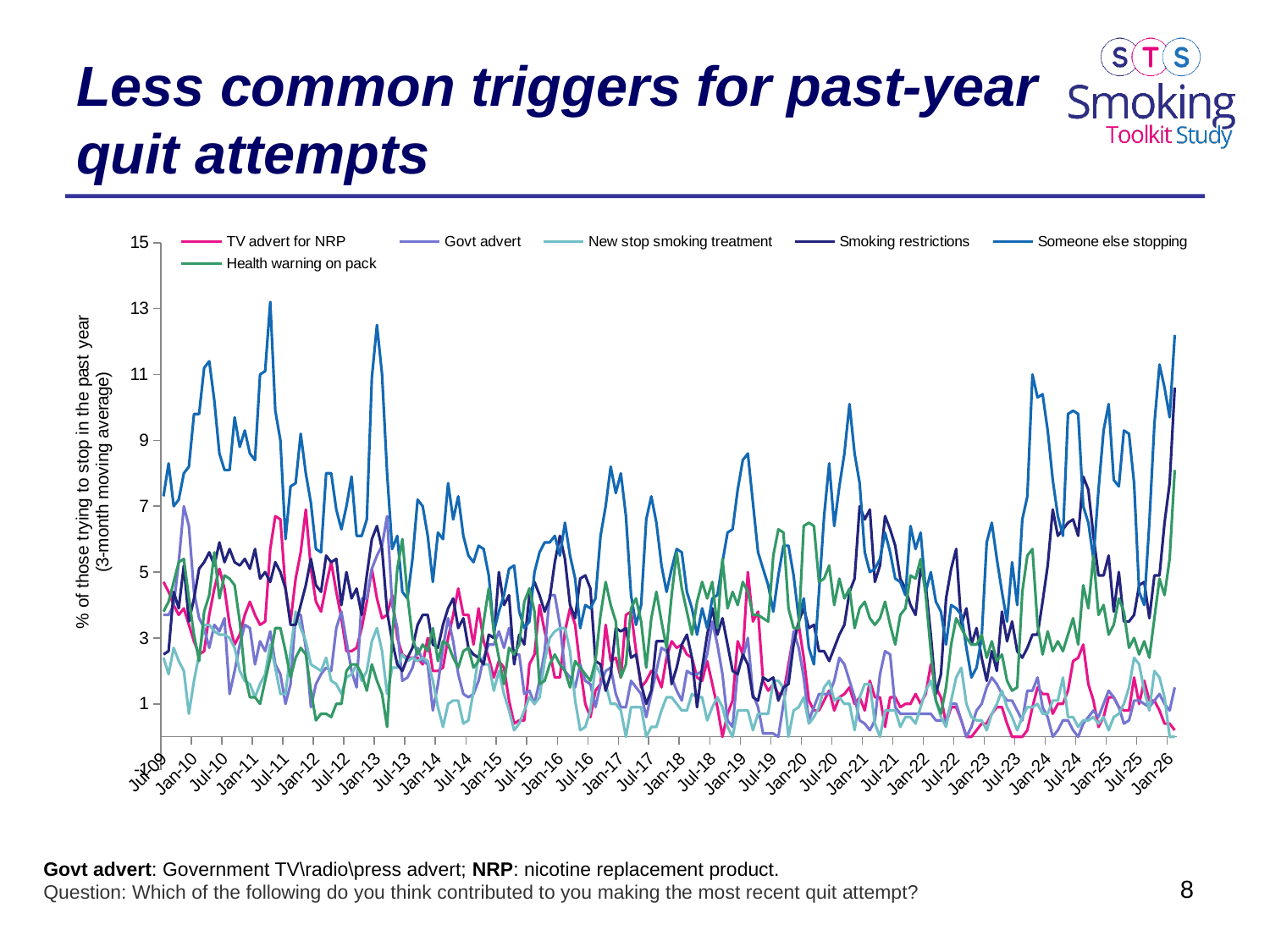

# Less common triggers for past-year quit attempts

### Chart

| Category | TV advert for NRP | Govt advert | New stop smoking treatment | Smoking restrictions | Someone else stopping | Health warning on pack |
|---|---|---|---|---|---|---|
| 39995 | 4.7 | 3.7 | 2.4 | 2.5 | 7.3 | 3.8 |
| 40026 | 4.4 | 3.7 | 1.9 | 2.6 | 8.3 | 4.1 |
| 40057 | 4.0 | 4.0 | 2.7 | 4.4 | 7.0 | 4.7 |
| 40087 | 3.7 | 5.3 | 2.3 | 3.9 | 7.2 | 5.3 |
| 40118 | 3.9 | 7.0 | 2.0 | 5.2 | 8.0 | 5.4 |
| 40148 | 3.4 | 6.4 | 0.7 | 3.5 | 8.2 | 4.2 |
| 40179 | 2.9 | 4.4 | 1.7 | 4.2 | 9.8 | 3.1 |
| 40210 | 2.5 | 3.6 | 2.5 | 5.1 | 9.8 | 2.3 |
| 40238 | 2.6 | 3.3 | 3.4 | 5.3 | 11.2 | 3.8 |
| 40269 | 3.7 | 2.7 | 3.4 | 5.6 | 11.4 | 4.3 |
| 40299 | 4.5 | 3.4 | 3.2 | 5.2 | 10.2 | 5.6 |
| 40330 | 5.1 | 3.2 | 3.1 | 5.9 | 8.6 | 4.2 |
| 40360 | 4.5 | 3.6 | 3.1 | 5.3 | 8.1 | 4.9 |
| 40391 | 3.4 | 1.3 | 3.0 | 5.7 | 8.1 | 4.8 |
| 40422 | 2.8 | 2.0 | 2.7 | 5.3 | 9.7 | 4.6 |
| 40452 | 3.1 | 2.8 | 2.0 | 5.2 | 8.8 | 3.5 |
| 40483 | 3.7 | 3.4 | 1.7 | 5.4 | 9.3 | 1.9 |
| 40513 | 4.1 | 3.3 | 1.6 | 5.1 | 8.6 | 1.2 |
| 40544 | 3.7 | 2.2 | 1.2 | 5.7 | 8.4 | 1.2 |
| 40575 | 3.4 | 2.9 | 1.6 | 4.8 | 11.0 | 1.0 |
| 40603 | 3.5 | 2.6 | 1.9 | 5.0 | 11.1 | 1.7 |
| 40634 | 5.7 | 3.2 | 2.8 | 4.7 | 13.2 | 2.4 |
| 40664 | 6.7 | 2.2 | 2.1 | 5.3 | 9.9 | 3.3 |
| 40695 | 6.6 | 1.9 | 1.3 | 5.0 | 9.0 | 3.3 |
| 40725 | 4.5 | 1.0 | 1.3 | 4.5 | 6.0 | 2.6 |
| 40756 | 3.5 | 1.6 | 2.6 | 3.4 | 7.6 | 1.8 |
| 40787 | 4.8 | 3.7 | 3.8 | 3.4 | 7.7 | 2.4 |
| 40817 | 5.6 | 3.7 | 3.3 | 4.0 | 9.2 | 2.7 |
| 40848 | 6.9 | 2.7 | 2.9 | 4.6 | 8.0 | 2.5 |
| 40878 | 5.1 | 0.9 | 2.2 | 5.4 | 7.1 | 1.4 |
| 40909 | 4.1 | 1.6 | 2.1 | 4.6 | 5.7 | 0.5 |
| 40940 | 3.8 | 1.9 | 2.0 | 4.4 | 5.6 | 0.7 |
| 40969 | 4.6 | 2.1 | 2.4 | 5.5 | 8.0 | 0.7 |
| 41000 | 5.3 | 2.0 | 1.7 | 5.3 | 8.0 | 0.6 |
| 41030 | 4.4 | 3.3 | 1.6 | 5.4 | 6.9 | 1.0 |
| 41061 | 3.6 | 3.8 | 1.3 | 4.0 | 6.3 | 1.0 |
| 41091 | 2.6 | 2.9 | 1.8 | 5.0 | 7.0 | 2.0 |
| 41122 | 2.6 | 2.0 | 1.9 | 4.2 | 7.9 | 2.2 |
| 41153 | 2.7 | 1.5 | 2.2 | 4.5 | 6.1 | 2.2 |
| 41183 | 3.3 | 4.2 | 1.7 | 3.7 | 6.1 | 1.9 |
| 41214 | 4.1 | 4.2 | 2.0 | 4.9 | 6.6 | 1.4 |
| 41244 | 5.1 | 5.1 | 2.9 | 6.0 | 10.9 | 2.2 |
| 41275 | 4.2 | 5.5 | 3.3 | 6.4 | 12.5 | 1.7 |
| 41306 | 3.6 | 5.8 | 2.6 | 5.7 | 11.0 | 1.3 |
| 41334 | 3.7 | 6.7 | 1.3 | 3.8 | 8.0 | 0.3 |
| 41365 | 4.3 | 4.0 | 2.1 | 2.9 | 5.7 | 3.0 |
| 41395 | 3.0 | 3.3 | 2.1 | 2.2 | 6.1 | 5.1 |
| 41426 | 2.5 | 1.7 | 2.5 | 2.0 | 4.4 | 6.0 |
| 41456 | 2.4 | 1.8 | 2.3 | 2.4 | 4.2 | 4.3 |
| 41487 | 2.4 | 2.1 | 2.4 | 2.7 | 5.4 | 3.0 |
| 41518 | 2.4 | 2.7 | 2.3 | 3.4 | 7.2 | 2.5 |
| 41548 | 2.2 | 2.3 | 2.4 | 3.7 | 7.0 | 2.8 |
| 41579 | 3.0 | 2.2 | 2.3 | 3.7 | 6.1 | 2.6 |
| 41609 | 2.0 | 0.8 | 1.7 | 2.8 | 4.7 | 3.3 |
| 41640 | 2.0 | 1.6 | 0.9 | 2.7 | 6.2 | 2.3 |
| 41671 | 2.1 | 2.7 | 0.3 | 3.4 | 6.0 | 2.9 |
| 41699 | 3.0 | 3.6 | 1.0 | 3.9 | 7.7 | 2.8 |
| 41730 | 3.7 | 2.9 | 1.1 | 4.2 | 6.6 | 2.4 |
| 41760 | 4.5 | 1.9 | 1.1 | 3.3 | 7.3 | 2.1 |
| 41791 | 3.7 | 1.3 | 0.4 | 3.6 | 6.1 | 2.6 |
| 41821 | 3.7 | 1.2 | 0.5 | 2.7 | 5.5 | 2.7 |
| 41852 | 2.8 | 1.3 | 1.4 | 2.5 | 5.3 | 2.1 |
| 41883 | 3.9 | 1.7 | 2.5 | 2.4 | 5.8 | 2.3 |
| 41913 | 2.9 | 2.4 | 2.2 | 2.2 | 5.7 | 3.5 |
| 41944 | 2.4 | 2.8 | 2.2 | 3.1 | 4.9 | 4.5 |
| 41974 | 1.8 | 2.8 | 1.4 | 3.0 | 3.2 | 3.2 |
| 42005 | 2.3 | 3.2 | 2.0 | 5.0 | 3.8 | 2.4 |
| 42036 | 2.1 | 2.7 | 1.3 | 4.0 | 4.3 | 1.6 |
| 42064 | 1.1 | 3.3 | 0.8 | 4.3 | 5.1 | 2.7 |
| 42095 | 0.4 | 2.5 | 0.2 | 2.2 | 5.2 | 2.5 |
| 42125 | 0.5 | 2.5 | 0.4 | 3.1 | 3.8 | 2.8 |
| 42156 | 0.5 | 1.3 | 0.8 | 2.8 | 3.3 | 4.1 |
| 42186 | 2.2 | 1.4 | 1.2 | 4.3 | 3.5 | 4.5 |
| 42217 | 2.5 | 1.0 | 1.0 | 4.7 | 5.0 | 3.8 |
| 42248 | 4.0 | 1.7 | 1.2 | 4.3 | 5.6 | 1.6 |
| 42278 | 3.2 | 2.6 | 2.3 | 3.8 | 5.9 | 1.7 |
| 42309 | 2.6 | 4.3 | 3.0 | 4.2 | 5.9 | 2.2 |
| 42339 | 1.8 | 4.3 | 3.2 | 5.3 | 6.1 | 2.5 |
| 42370 | 1.8 | 3.4 | 3.3 | 6.1 | 5.5 | 2.2 |
| 42401 | 3.2 | 2.0 | 3.3 | 5.4 | 6.5 | 2.0 |
| 42430 | 3.9 | 1.8 | 2.6 | 4.0 | 5.5 | 1.5 |
| 42461 | 3.4 | 1.5 | 1.1 | 3.6 | 4.8 | 2.3 |
| 42491 | 2.1 | 2.2 | 0.2 | 4.8 | 3.3 | 2.1 |
| 42522 | 1.0 | 1.7 | 0.3 | 4.9 | 4.0 | 1.9 |
| 42552 | 0.6 | 1.6 | 0.8 | 4.5 | 3.9 | 1.7 |
| 42583 | 1.4 | 0.9 | 2.2 | 2.3 | 4.2 | 2.3 |
| 42614 | 1.6 | 1.6 | 1.9 | 2.2 | 6.1 | 3.7 |
| 42644 | 3.4 | 2.0 | 1.6 | 1.4 | 7.0 | 4.7 |
| 42675 | 2.3 | 2.1 | 1.0 | 1.9 | 8.2 | 4.0 |
| 42705 | 2.4 | 1.3 | 1.0 | 3.3 | 7.4 | 3.5 |
| 42736 | 1.8 | 0.9 | 0.8 | 3.2 | 8.0 | 1.8 |
| 42767 | 3.7 | 0.9 | 0.0 | 3.3 | 6.7 | 2.2 |
| 42795 | 3.8 | 1.7 | 0.9 | 2.4 | 4.3 | 3.9 |
| 42826 | 2.6 | 1.5 | 0.9 | 2.5 | 3.4 | 4.2 |
| 42856 | 1.5 | 1.3 | 0.9 | 1.6 | 4.0 | 3.5 |
| 42887 | 1.7 | 0.6 | 0.0 | 1.0 | 6.6 | 2.1 |
| 42917 | 2.0 | 1.3 | 0.3 | 1.4 | 7.3 | 3.6 |
| 42948 | 1.9 | 2.0 | 0.3 | 2.9 | 6.5 | 4.4 |
| 42979 | 1.5 | 2.7 | 0.8 | 2.9 | 5.2 | 3.5 |
| 43009 | 2.4 | 2.6 | 1.2 | 2.9 | 4.4 | 2.7 |
| 43040 | 2.9 | 1.8 | 1.2 | 1.6 | 5.1 | 4.3 |
| 43070 | 2.7 | 1.4 | 1.0 | 2.1 | 5.7 | 5.6 |
| 43101 | 2.8 | 1.1 | 0.8 | 2.8 | 5.6 | 4.5 |
| 43132 | 2.5 | 2.0 | 0.8 | 3.1 | 4.4 | 3.8 |
| 43160 | 2.4 | 1.9 | 1.3 | 2.4 | 3.9 | 3.1 |
| 43191 | 1.8 | 1.9 | 1.2 | 0.9 | 3.1 | 4.1 |
| 43221 | 1.7 | 2.0 | 1.2 | 2.1 | 3.9 | 4.7 |
| 43252 | 2.3 | 2.5 | 0.5 | 3.1 | 3.3 | 4.2 |
| 43282 | 1.6 | 3.5 | 0.9 | 3.9 | 4.2 | 4.7 |
| 43313 | 0.9 | 2.8 | 1.2 | 3.1 | 4.3 | 3.3 |
| 43344 | 0.0 | 1.9 | 0.9 | 3.6 | 5.3 | 5.4 |
| 43374 | 0.7 | 0.5 | 0.3 | 2.8 | 6.2 | 3.9 |
| 43405 | 1.1 | 0.3 | 0.0 | 2.0 | 6.3 | 4.4 |
| 43435 | 2.9 | 2.0 | 0.8 | 1.9 | 7.5 | 4.0 |
| 43466 | 2.5 | 2.4 | 0.8 | 2.5 | 8.4 | 4.7 |
| 43497 | 5.0 | 3.0 | 0.8 | 2.2 | 8.6 | 4.4 |
| 43525 | 3.5 | 1.3 | 0.2 | 1.2 | 7.1 | 3.7 |
| 43556 | 3.8 | 0.9 | 0.7 | 1.1 | 5.6 | 3.7 |
| 43586 | 1.7 | 0.1 | 0.7 | 1.8 | 5.1 | 3.6 |
| 43617 | 1.4 | 0.1 | 0.7 | 1.7 | 4.6 | 3.5 |
| 43647 | 1.6 | 0.1 | 1.7 | 1.8 | 3.8 | 5.5 |
| 43678 | 1.3 | 0.0 | 1.7 | 1.1 | 4.9 | 6.3 |
| 43709 | 1.3 | 1.0 | 1.5 | 1.5 | 5.8 | 6.2 |
| 43739 | 2.2 | 1.9 | 0.0 | 1.6 | 5.8 | 3.9 |
| 43770 | 3.1 | 3.2 | 0.8 | 2.8 | 4.9 | 3.3 |
| 43800 | 3.4 | 2.7 | 0.9 | 3.5 | 3.6 | 3.3 |
| 43831 | 2.4 | 1.8 | 1.2 | 3.9 | 4.2 | 6.4 |
| 43862 | 1.1 | 0.5 | 0.4 | 3.3 | 2.7 | 6.5 |
| 43891 | 0.8 | 0.9 | 0.6 | 3.4 | 2.2 | 6.4 |
| 43922 | 0.8 | 1.3 | 0.9 | 2.6 | 4.4 | 4.7 |
| 43952 | 1.1 | 1.3 | 1.5 | 2.6 | 6.7 | 4.8 |
| 43983 | 1.4 | 1.3 | 1.7 | 2.3 | 8.3 | 5.2 |
| 44013 | 0.8 | 1.7 | 1.1 | 2.7 | 6.4 | 4.0 |
| 44044 | 1.2 | 2.4 | 1.2 | 3.1 | 7.6 | 4.8 |
| 44075 | 1.3 | 2.2 | 1.0 | 3.4 | 8.6 | 4.2 |
| 44105 | 1.5 | 1.7 | 1.0 | 4.4 | 10.1 | 4.5 |
| 44136 | 1.0 | 1.2 | 0.2 | 4.8 | 8.6 | 3.3 |
| 44166 | 1.2 | 0.5 | 1.2 | 7.0 | 7.7 | 3.9 |
| 44197 | 0.8 | 0.4 | 1.6 | 6.6 | 5.6 | 4.1 |
| 44228 | 1.7 | 0.2 | 1.6 | 6.9 | 5.0 | 3.6 |
| 44256 | 1.2 | 0.5 | 0.4 | 4.7 | 5.1 | 3.4 |
| 44287 | 1.2 | 1.9 | 0.0 | 5.2 | 5.4 | 3.6 |
| 44317 | 0.3 | 2.6 | 0.8 | 6.7 | 6.2 | 4.1 |
| 44348 | 1.2 | 2.5 | 0.8 | 6.3 | 5.6 | 3.4 |
| 44378 | 1.2 | 0.9 | 0.8 | 5.8 | 4.8 | 2.8 |
| 44409 | 0.9 | 0.7 | 0.3 | 4.8 | 4.7 | 3.7 |
| 44440 | 1.0 | 0.7 | 0.6 | 4.5 | 4.3 | 3.9 |
| 44470 | 1.0 | 0.7 | 0.6 | 4.0 | 6.4 | 4.9 |
| 44501 | 1.3 | 0.7 | 0.4 | 3.7 | 5.7 | 4.8 |
| 44531 | 1.0 | 0.7 | 0.9 | 5.1 | 6.2 | 5.4 |
| 44562 | 1.3 | 0.7 | 1.4 | 4.6 | 4.4 | 4.3 |
| 44593 | 2.2 | 0.7 | 1.7 | 3.1 | 5.0 | 2.6 |
| 44621 | 1.5 | 0.5 | 1.1 | 1.3 | 4.1 | 1.1 |
| 44652 | 1.2 | 0.5 | 0.6 | 1.9 | 3.8 | 0.7 |
| 44682 | 0.4 | 0.5 | 0.3 | 4.2 | 2.8 | 1.5 |
| 44713 | 0.9 | 1.0 | 1.1 | 5.1 | 4.0 | 2.8 |
| 44743 | 0.9 | 1.0 | 1.8 | 5.7 | 3.9 | 3.6 |
| 44774 | 0.5 | 0.5 | 2.1 | 3.4 | 3.7 | 3.3 |
| 44805 | 0.0 | 0.0 | 1.0 | 3.9 | 2.7 | 3.0 |
| 44835 | 0.0 | 0.3 | 0.6 | 2.8 | 1.8 | 2.8 |
| 44866 | 0.2 | 0.8 | 0.5 | 3.3 | 2.1 | 2.8 |
| 44896 | 0.4 | 1.0 | 0.5 | 2.4 | 3.0 | 3.1 |
| 44927 | 0.4 | 1.5 | 0.2 | 1.7 | 5.9 | 2.4 |
| 44958 | 0.7 | 1.8 | 0.7 | 2.6 | 6.5 | 2.9 |
| 44986 | 0.9 | 1.6 | 1.0 | 2.0 | 5.4 | 2.3 |
| 45017 | 0.9 | 1.3 | 1.4 | 3.8 | 4.4 | 2.5 |
| 45047 | 0.4 | 1.1 | 0.9 | 2.9 | 3.5 | 1.7 |
| 45078 | 0.0 | 1.1 | 0.6 | 3.5 | 5.3 | 1.4 |
| 45108 | 0.0 | 0.8 | 0.2 | 2.6 | 4.0 | 1.5 |
| 45139 | 0.0 | 0.5 | 0.6 | 2.4 | 6.6 | 4.4 |
| 45170 | 0.2 | 1.4 | 0.9 | 2.7 | 7.3 | 5.5 |
| 45200 | 0.9 | 1.4 | 0.9 | 3.1 | 11.0 | 5.7 |
| 45231 | 1.5 | 1.8 | 1.0 | 3.1 | 10.3 | 3.4 |
| 45261 | 1.3 | 0.9 | 0.7 | 4.1 | 10.4 | 2.5 |
| 45292 | 1.3 | 0.6 | 0.7 | 5.2 | 9.3 | 3.2 |
| 45323 | 0.7 | 0.0 | 1.1 | 6.9 | 7.8 | 2.6 |
| 45352 | 1.0 | 0.2 | 1.1 | 6.1 | 6.7 | 2.9 |
| 45383 | 1.0 | 0.5 | 1.8 | 6.3 | 6.1 | 2.6 |
| 45413 | 1.4 | 0.5 | 0.6 | 6.5 | 9.8 | 3.1 |
| 45444 | 2.3 | 0.2 | 0.6 | 6.6 | 9.9 | 3.6 |
| 45474 | 2.4 | 0.0 | 0.3 | 6.1 | 9.8 | 2.8 |
| 45505 | 2.8 | 0.4 | 0.5 | 7.9 | 7.0 | 4.6 |
| 45536 | 1.6 | 0.6 | 0.5 | 7.5 | 6.5 | 3.9 |
| 45566 | 1.1 | 0.8 | 0.6 | 6.1 | 5.4 | 5.5 |
| 45597 | 0.3 | 0.6 | 0.4 | 4.9 | 7.5 | 3.7 |
| 45627 | 0.6 | 1.0 | 0.6 | 4.9 | 9.3 | 4.0 |
| 45658 | 1.2 | 1.4 | 0.2 | 5.5 | 10.1 | 3.1 |
| 45689 | 1.2 | 1.2 | 0.6 | 3.8 | 7.8 | 3.4 |
| 45717 | 0.9 | 0.9 | 0.7 | 5.0 | 7.6 | 4.2 |
| 45748 | 0.8 | 0.4 | 1.0 | 3.5 | 9.3 | 3.8 |
| 45778 | 0.8 | 0.5 | 1.5 | 3.5 | 9.2 | 2.7 |
| 45809 | 1.8 | 1.1 | 2.4 | 3.7 | 7.7 | 3.0 |
| 45839 | 1.0 | 1.1 | 2.2 | 4.6 | 4.4 | 2.5 |
| 45870 | 1.7 | 1.0 | 1.4 | 4.7 | 4.0 | 2.9 |
| 45901 | 1.1 | 0.9 | 0.8 | 3.6 | 6.5 | 2.4 |
| 45931 | 1.1 | 1.1 | 2.0 | 4.9 | 9.5 | 3.6 |
| 45962 | 0.8 | 1.3 | 1.8 | 4.9 | 11.3 | 4.8 |
| 45992 | 0.4 | 1.0 | 1.2 | 6.5 | 10.6 | 4.3 |
| 46023 | 0.4 | 0.8 | 0.0 | 7.7 | 9.7 | 5.4 |
| 46054 | 0.2 | 1.5 | 0.0 | 10.6 | 12.2 | 8.1 |
Govt advert: Government TV\radio\press advert; NRP: nicotine replacement product.
Question: Which of the following do you think contributed to you making the most recent quit attempt?
8